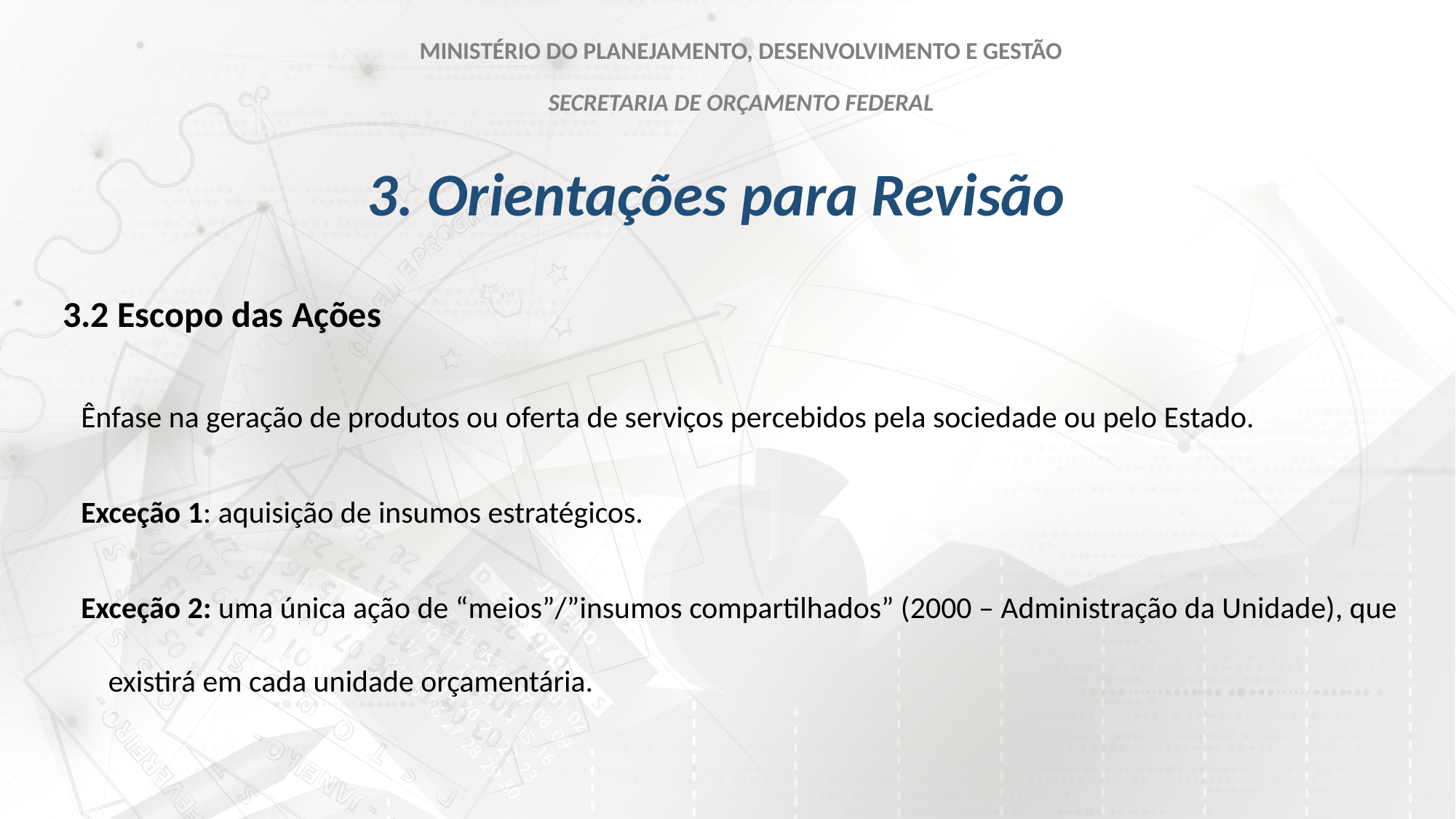

MINISTÉRIO DO PLANEJAMENTO, DESENVOLVIMENTO E GESTÃO

SECRETARIA DE ORÇAMENTO FEDERAL
# 3. Orientações para Revisão
3.2 Escopo das Ações
Ênfase na geração de produtos ou oferta de serviços percebidos pela sociedade ou pelo Estado.
Exceção 1: aquisição de insumos estratégicos.
Exceção 2: uma única ação de “meios”/”insumos compartilhados” (2000 – Administração da Unidade), que existirá em cada unidade orçamentária.